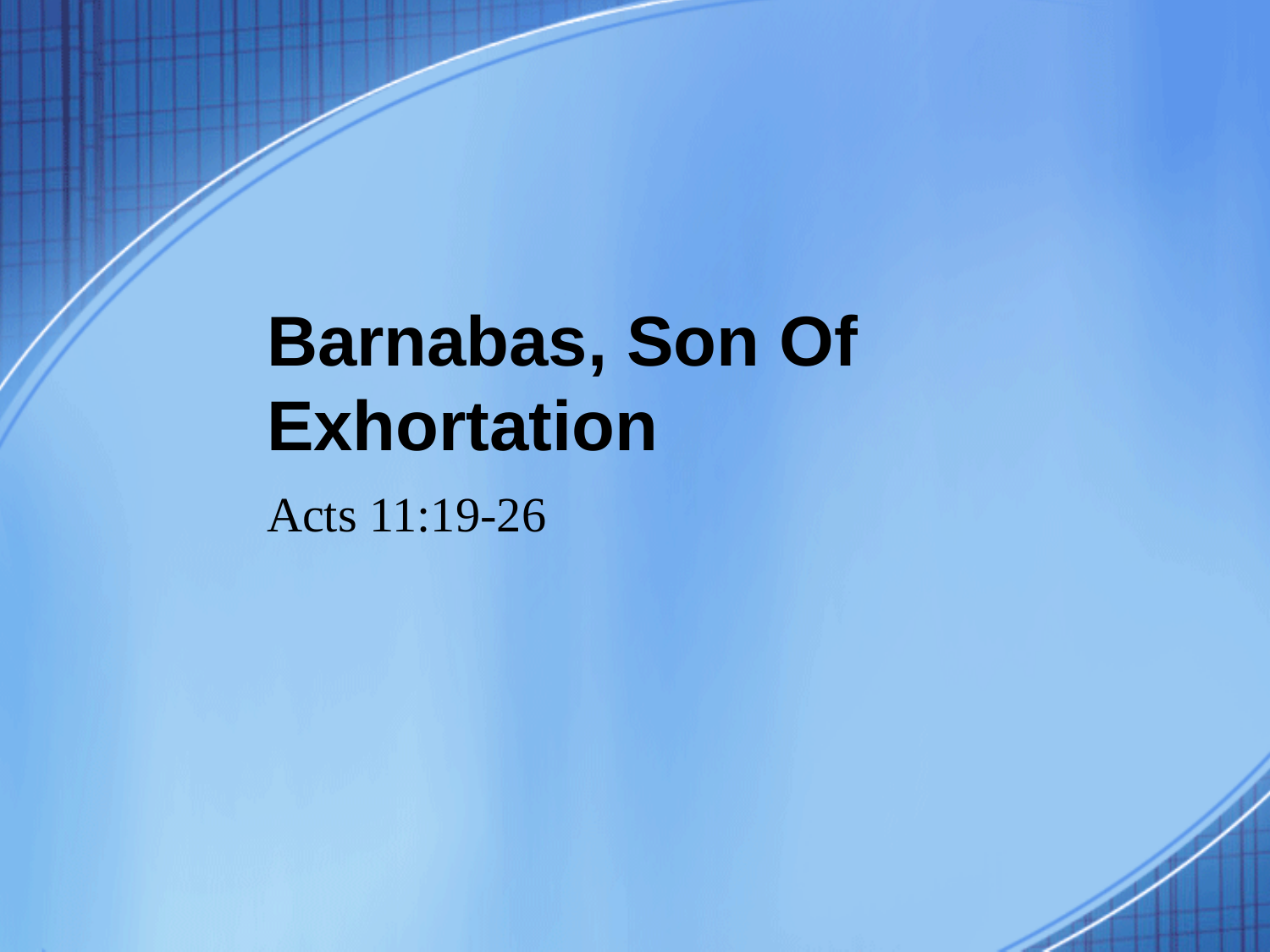

# Barnabas, Son Of Exhortation
Acts 11:19-26